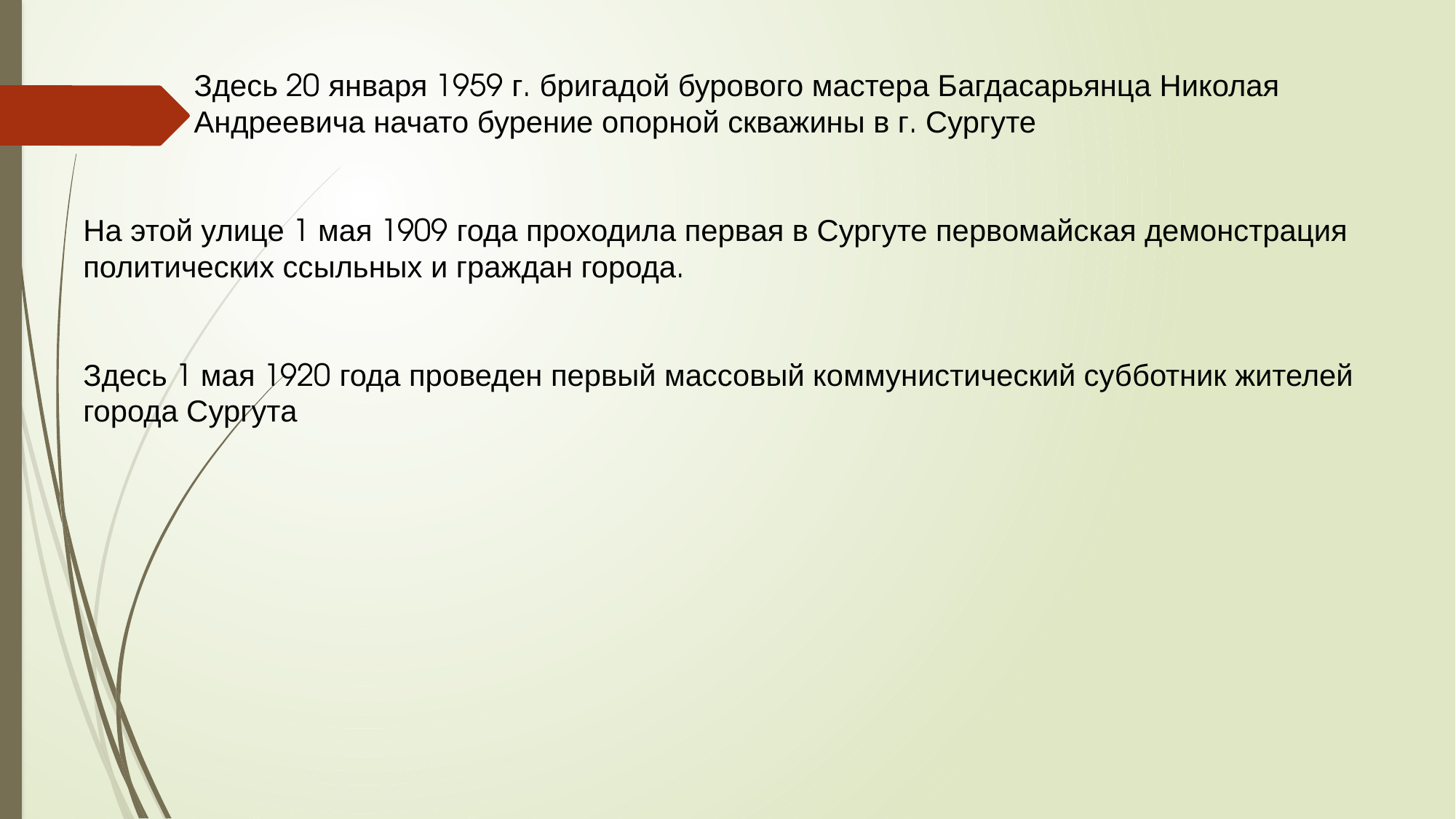

Здесь 20 января 1959 г. бригадой бурового мастера Багдасарьянца Николая Андреевича начато бурение опорной скважины в г. Сургуте
На этой улице 1 мая 1909 года проходила первая в Сургуте первомайская демонстрация политических ссыльных и граждан города.
Здесь 1 мая 1920 года проведен первый массовый коммунистический субботник жителей города Сургута